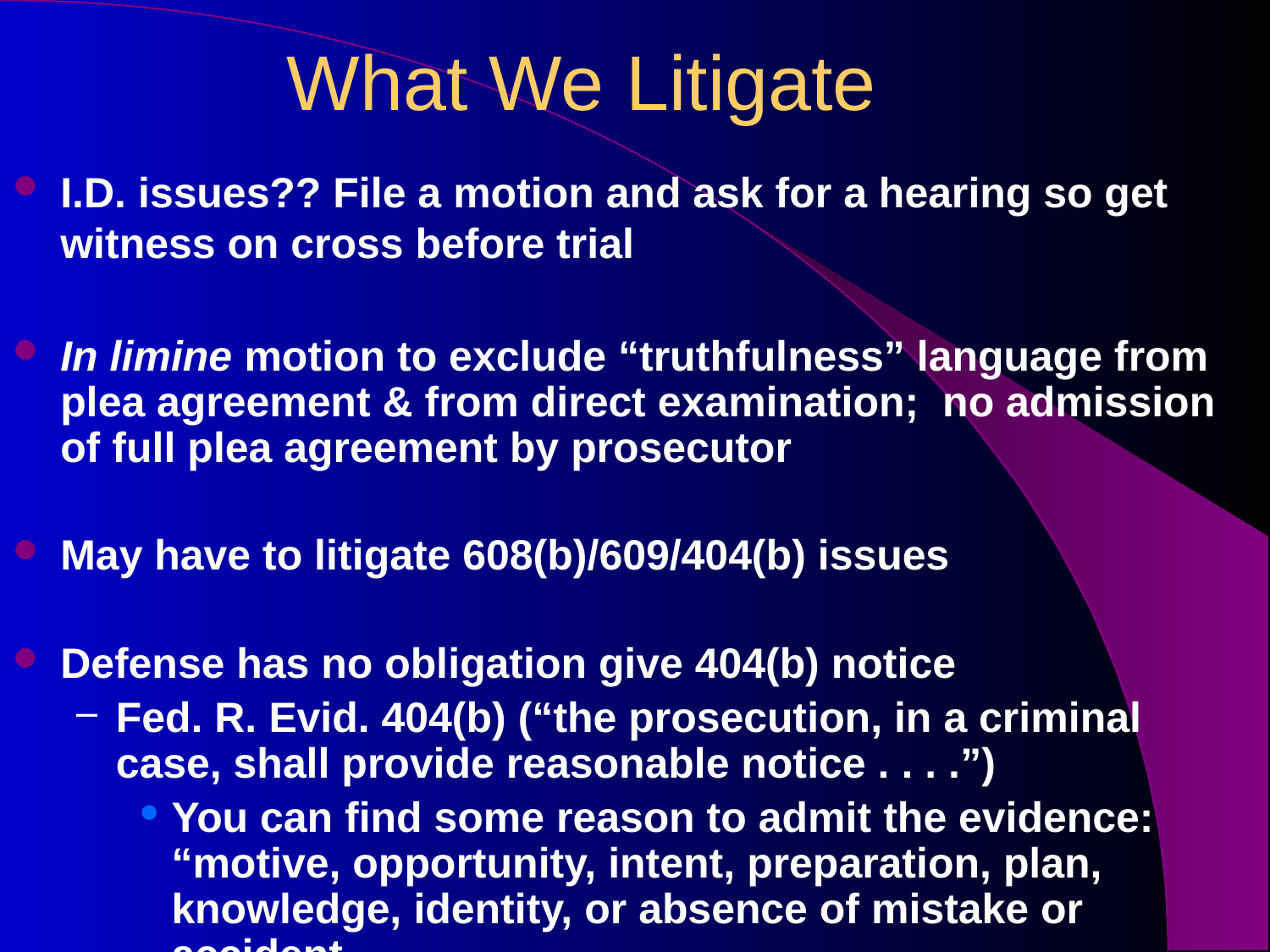

# What We Litigate
I.D. issues?? File a motion and ask for a hearing so get witness on cross before trial

In limine motion to exclude “truthfulness” language from plea agreement & from direct examination;  no admission of full plea agreement by prosecutor

May have to litigate 608(b)/609/404(b) issues

Defense has no obligation give 404(b) notice
Fed. R. Evid. 404(b) (“the prosecution, in a criminal case, shall provide reasonable notice . . . .”)
You can find some reason to admit the evidence:  “motive, opportunity, intent, preparation, plan, knowledge, identity, or absence of mistake or accident.